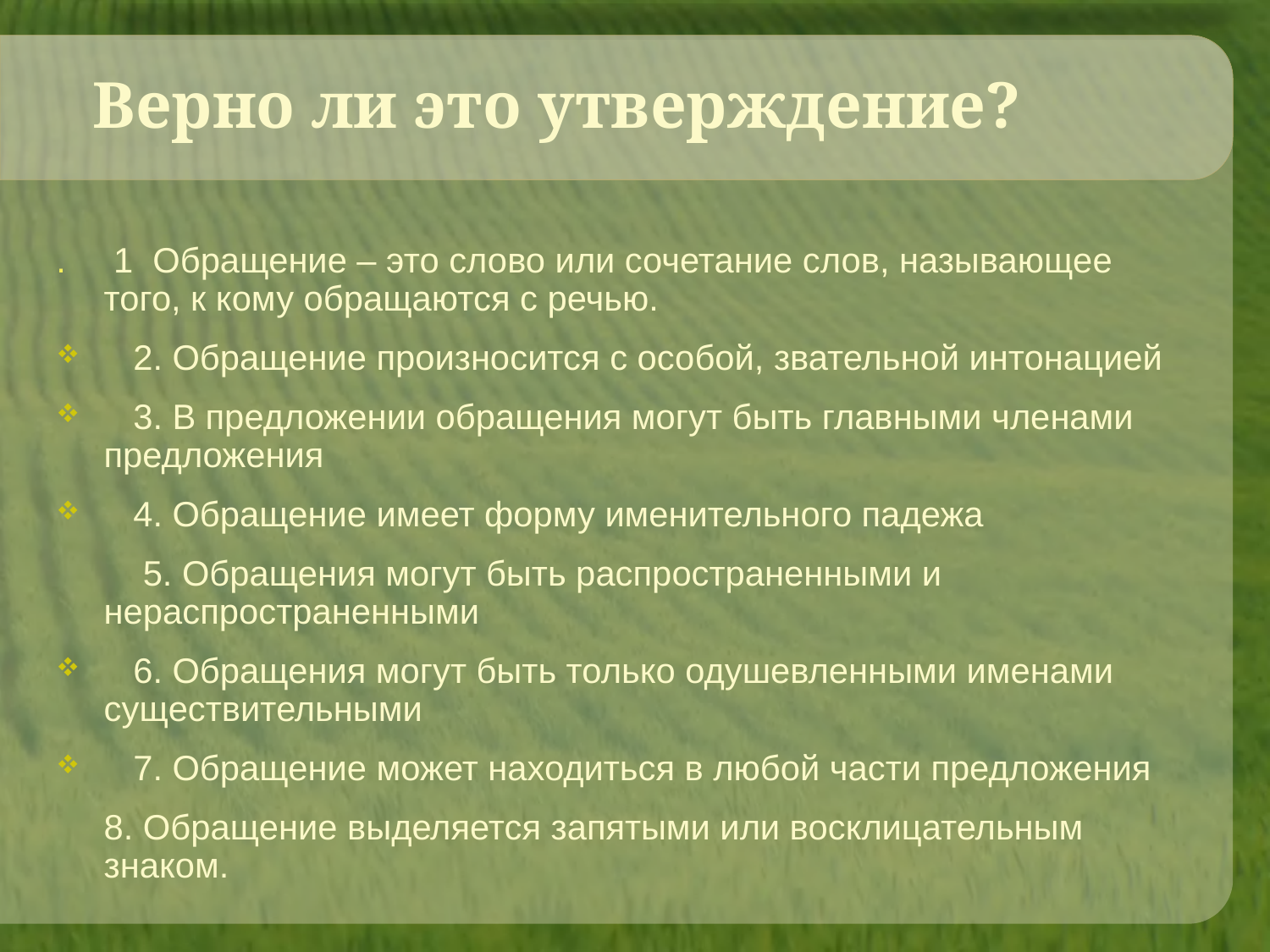

# Верно ли это утверждение?
.	 1  Обращение – это слово или сочетание слов, называющее того, к кому обращаются с речью.
   2. Обращение произносится с особой, звательной интонацией
   3. В предложении обращения могут быть главными членами предложения
   4. Обращение имеет форму именительного падежа
	    5. Обращения могут быть распространенными и нераспространенными
   6. Обращения могут быть только одушевленными именами существительными
   7. Обращение может находиться в любой части предложения
	8. Обращение выделяется запятыми или восклицательным знаком.